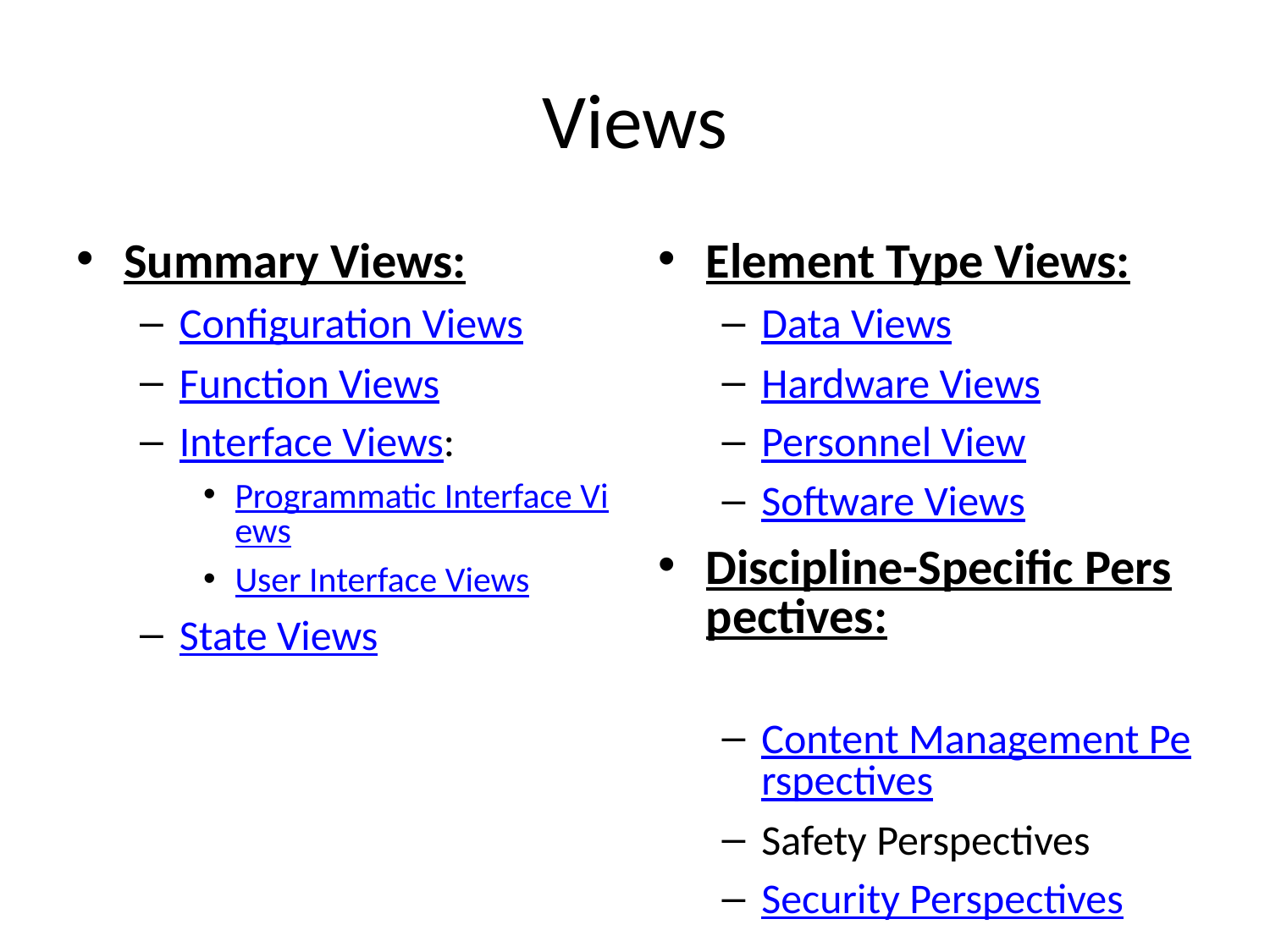

# Views
Summary Views:
Configuration Views
Function Views
Interface Views:
Programmatic Interface Views
User Interface Views
State Views
Element Type Views:
Data Views
Hardware Views
Personnel View
Software Views
Discipline-Specific Perspectives:
Content Management Perspectives
Safety Perspectives
Security Perspectives